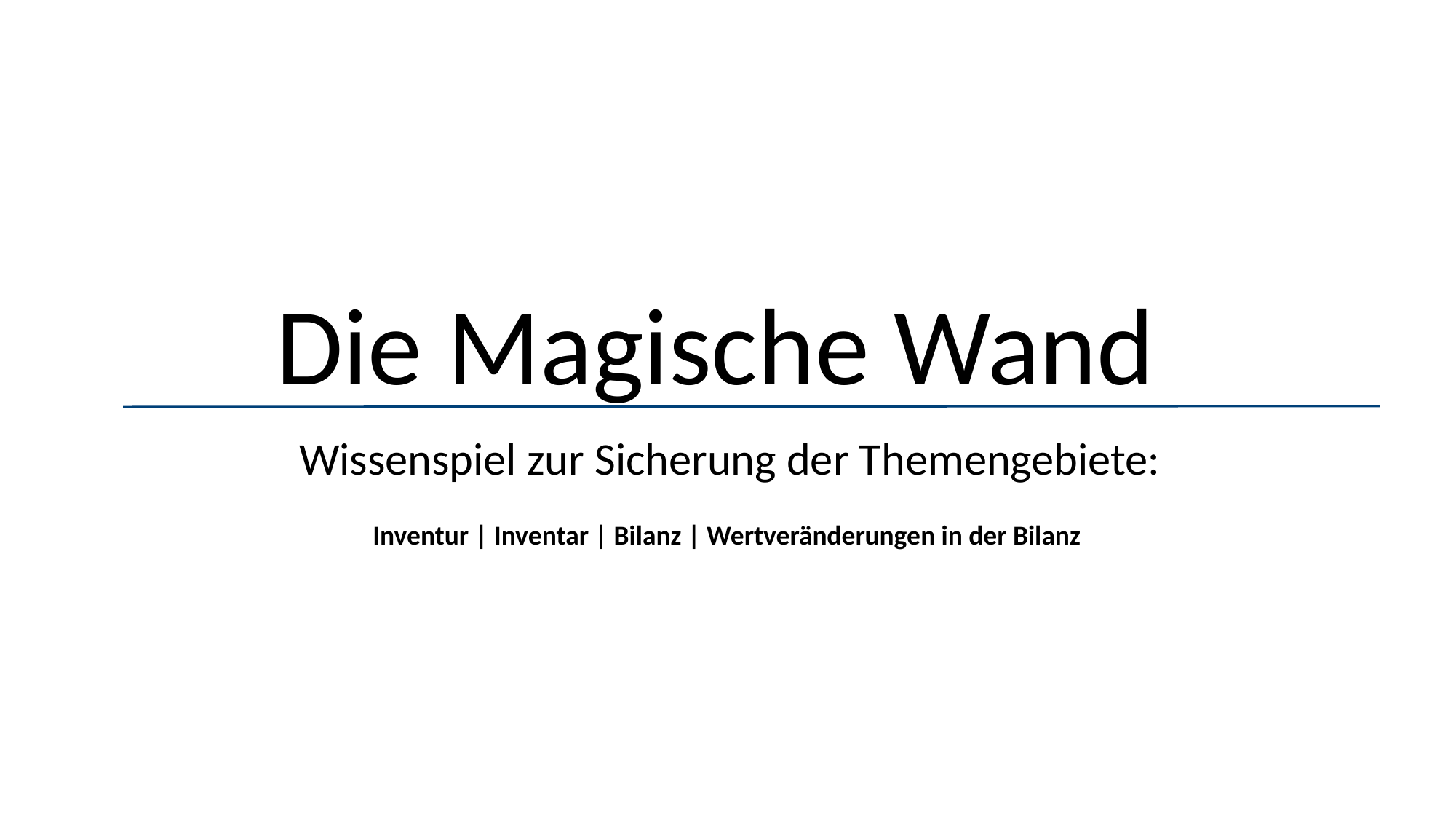

# Die Magische Wand
Wissenspiel zur Sicherung der Themengebiete:
Inventur | Inventar | Bilanz | Wertveränderungen in der Bilanz